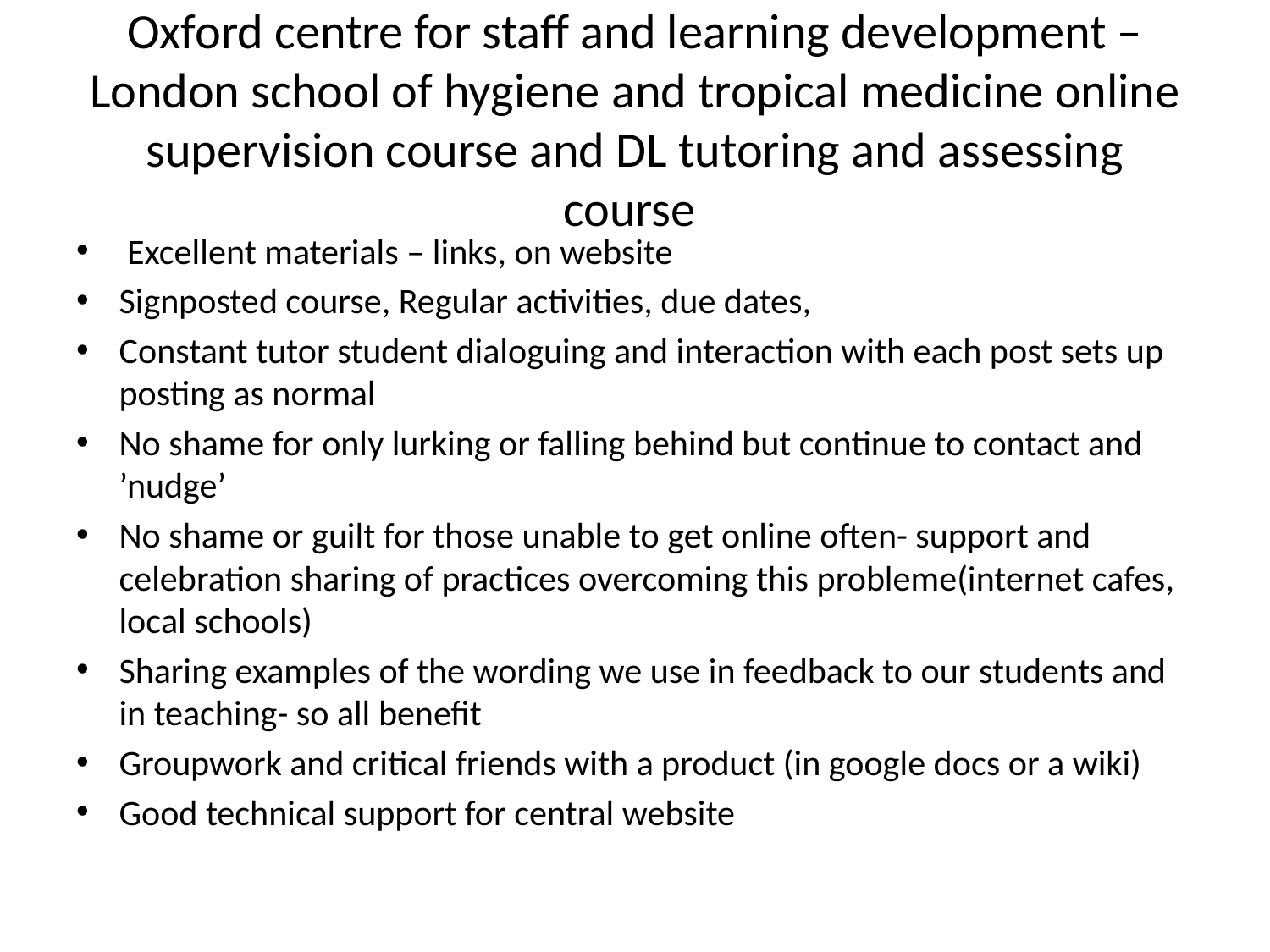

# Oxford centre for staff and learning development –London school of hygiene and tropical medicine online supervision course and DL tutoring and assessing course
 Excellent materials – links, on website
Signposted course, Regular activities, due dates,
Constant tutor student dialoguing and interaction with each post sets up posting as normal
No shame for only lurking or falling behind but continue to contact and ’nudge’
No shame or guilt for those unable to get online often- support and celebration sharing of practices overcoming this probleme(internet cafes, local schools)
Sharing examples of the wording we use in feedback to our students and in teaching- so all benefit
Groupwork and critical friends with a product (in google docs or a wiki)
Good technical support for central website